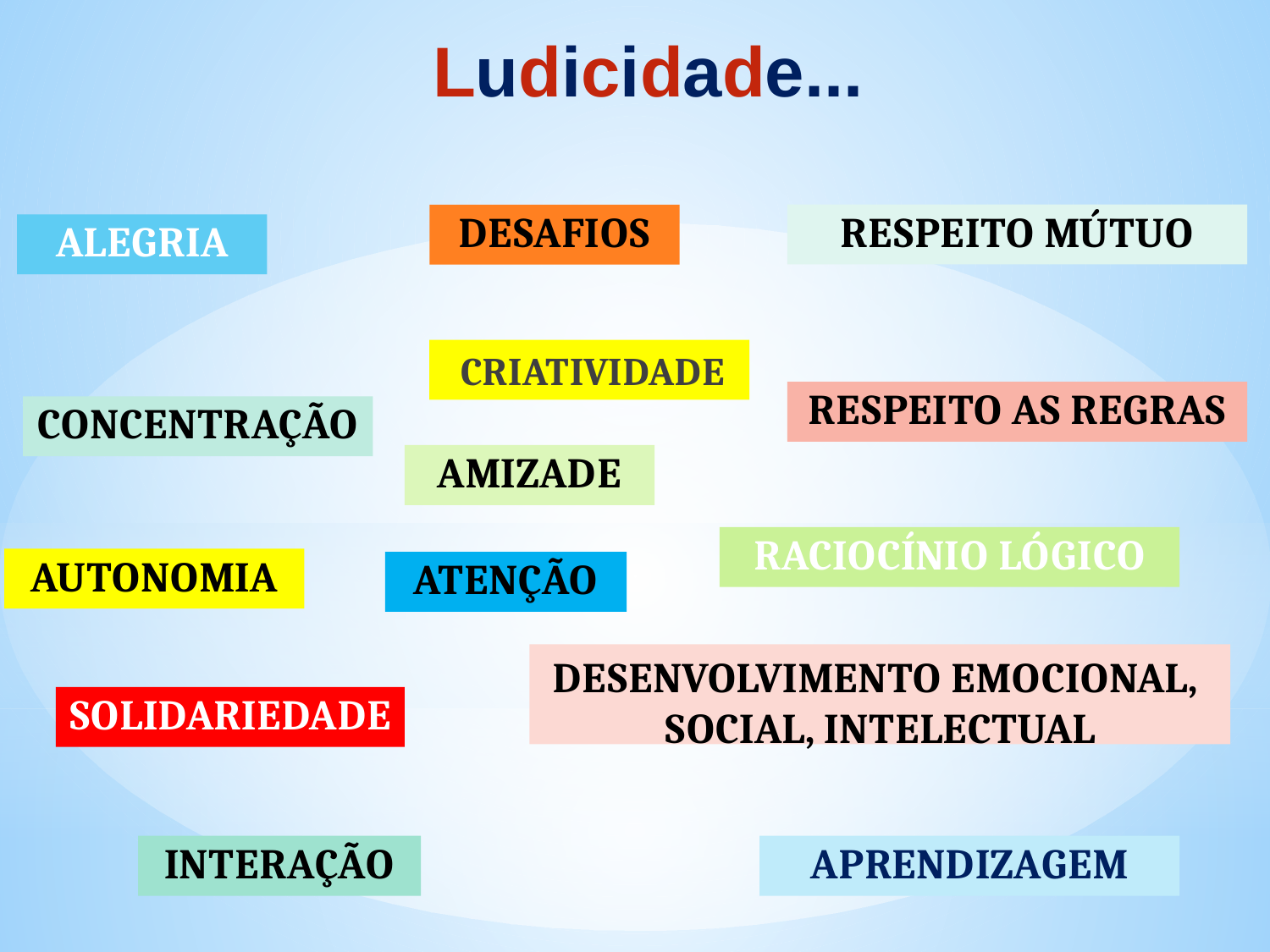

Ludicidade...
RESPEITO MÚTUO
DESAFIOS
ALEGRIA
CRIATIVIDADE
RESPEITO AS REGRAS
CONCENTRAÇÃO
AMIZADE
RACIOCÍNIO LÓGICO
AUTONOMIA
ATENÇÃO
DESENVOLVIMENTO EMOCIONAL,
SOCIAL, INTELECTUAL
SOLIDARIEDADE
INTERAÇÃO
APRENDIZAGEM